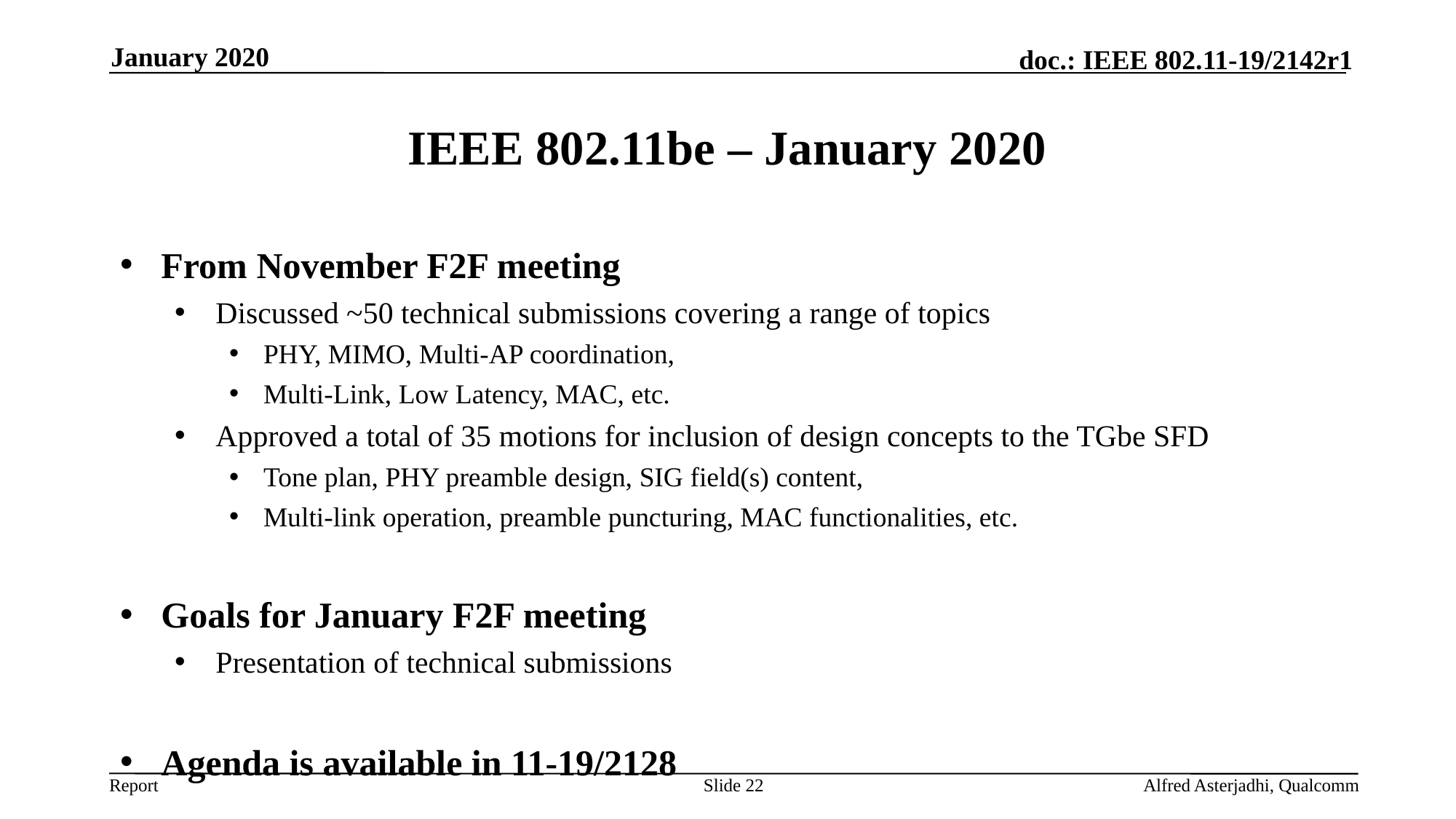

January 2020
# IEEE 802.11be – January 2020
From November F2F meeting
Discussed ~50 technical submissions covering a range of topics
PHY, MIMO, Multi-AP coordination,
Multi-Link, Low Latency, MAC, etc.
Approved a total of 35 motions for inclusion of design concepts to the TGbe SFD
Tone plan, PHY preamble design, SIG field(s) content,
Multi-link operation, preamble puncturing, MAC functionalities, etc.

Goals for January F2F meeting
Presentation of technical submissions

Agenda is available in 11-19/2128
Slide 22
Alfred Asterjadhi, Qualcomm